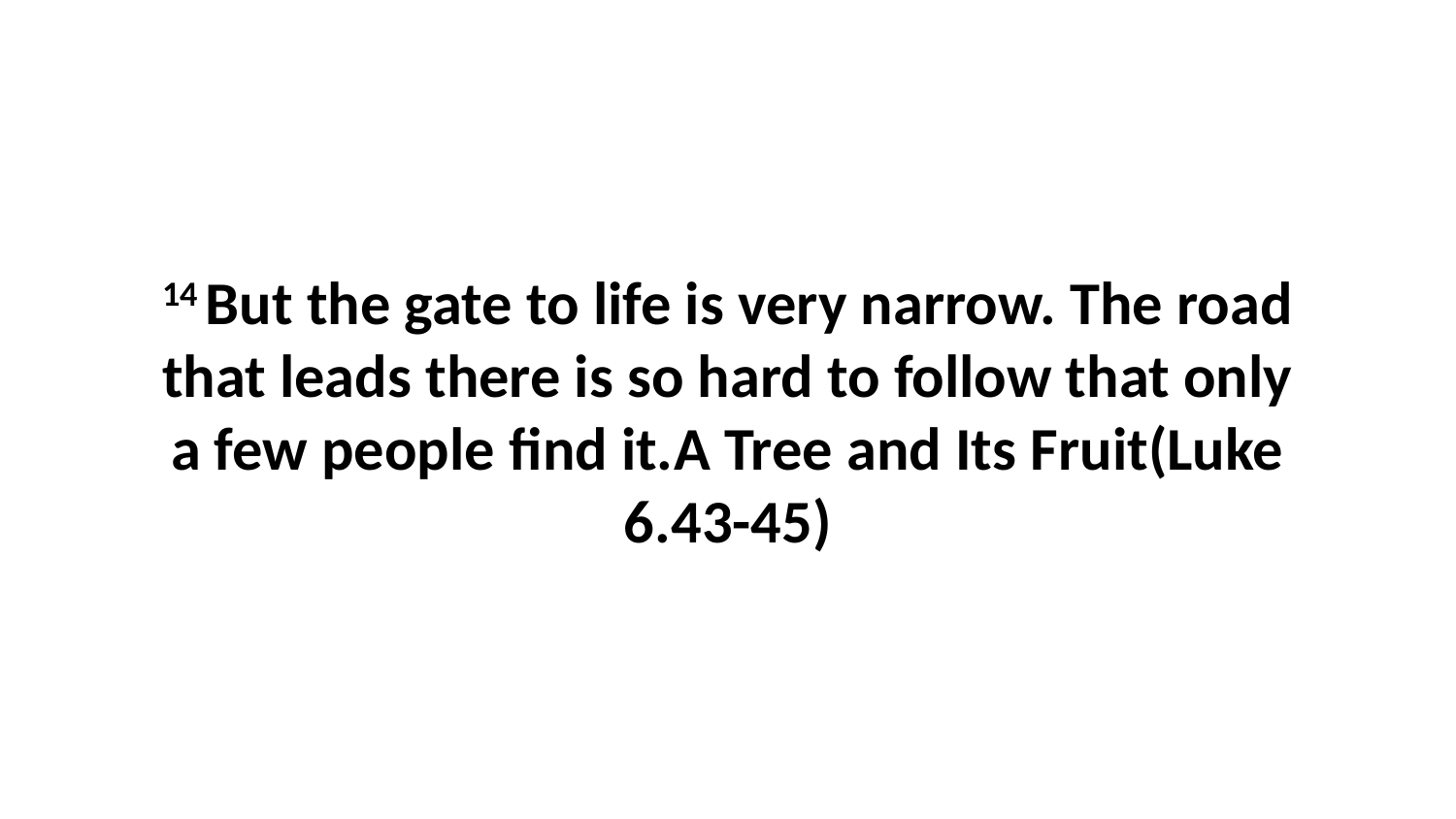

14 But the gate to life is very narrow. The road that leads there is so hard to follow that only a few people find it.A Tree and Its Fruit(Luke 6.43-45)